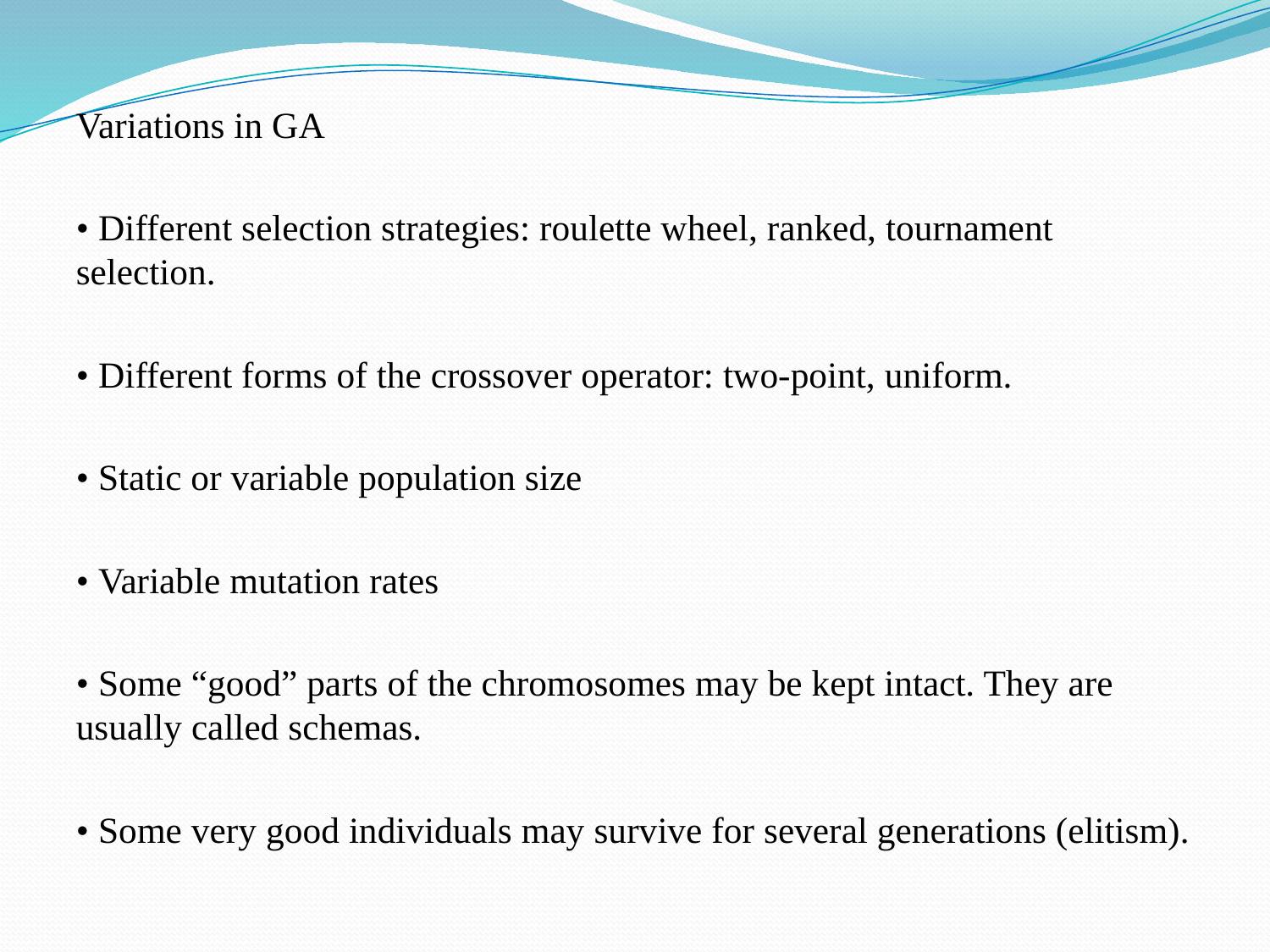

Variations in GA

• Different selection strategies: roulette wheel, ranked, tournament selection.

• Different forms of the crossover operator: two-point, uniform.

• Static or variable population size

• Variable mutation rates

• Some “good” parts of the chromosomes may be kept intact. They are usually called schemas.

• Some very good individuals may survive for several generations (elitism).